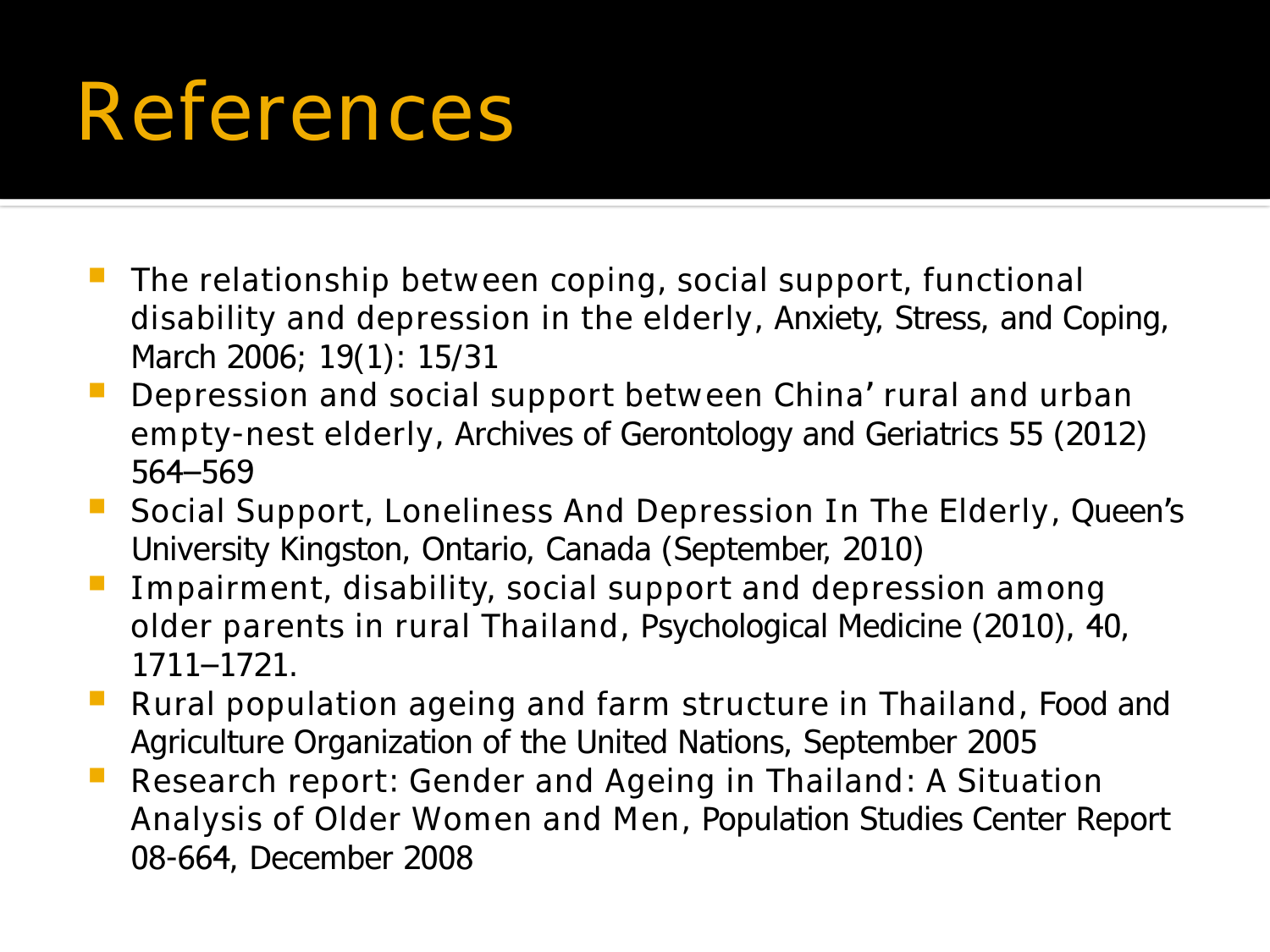

# References
The relationship between coping, social support, functional disability and depression in the elderly, Anxiety, Stress, and Coping, March 2006; 19(1): 15/31
Depression and social support between China’ rural and urban empty-nest elderly, Archives of Gerontology and Geriatrics 55 (2012) 564–569
Social Support, Loneliness And Depression In The Elderly, Queen’s University Kingston, Ontario, Canada (September, 2010)
Impairment, disability, social support and depression among older parents in rural Thailand, Psychological Medicine (2010), 40, 1711–1721.
Rural population ageing and farm structure in Thailand, Food and Agriculture Organization of the United Nations, September 2005
Research report: Gender and Ageing in Thailand: A Situation Analysis of Older Women and Men, Population Studies Center Report 08-664, December 2008